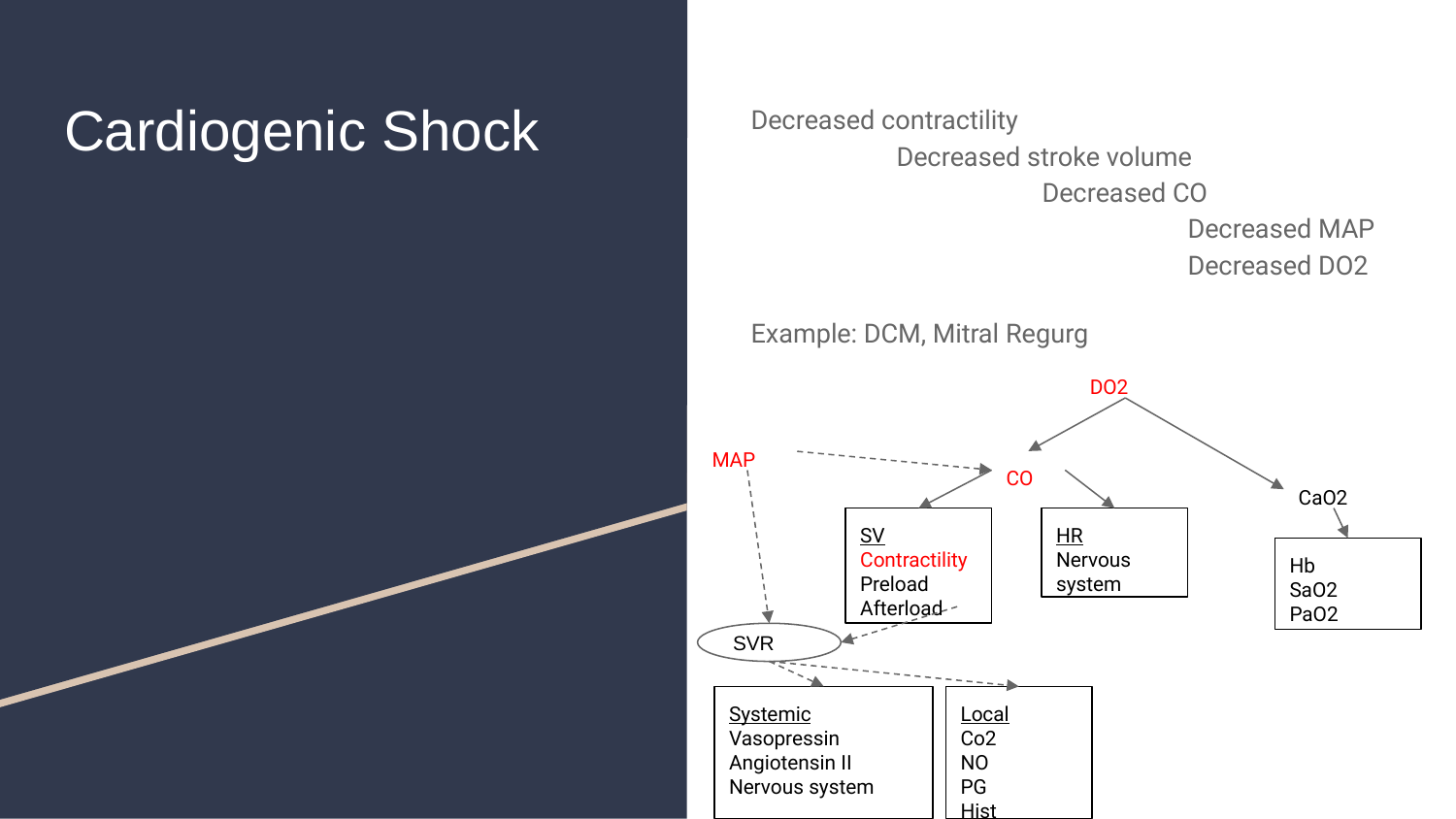

Decreased contractility
	Decreased stroke volume
		Decreased CO
			Decreased MAP
			Decreased DO2
Example: DCM, Mitral Regurg

# Cardiogenic Shock
DO2
MAP
CO
CaO2
HR
Nervous system
SV
Contractility
Preload
Afterload
Hb
SaO2
PaO2
Local
Co2
NO
PG
Hist
Systemic
Vasopressin
Angiotensin II
Nervous system
SVR